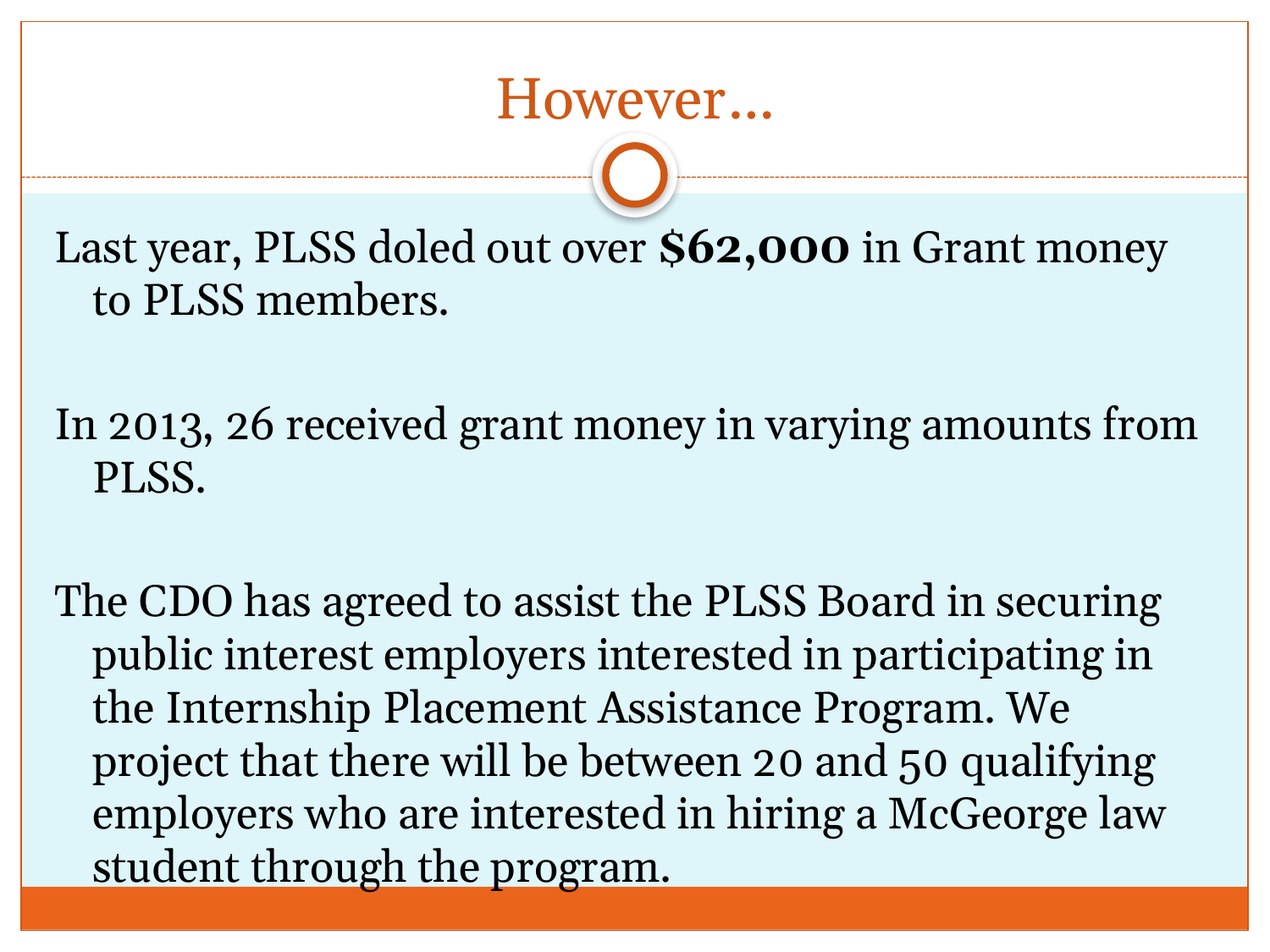

# However…
Last year, PLSS doled out over $62,000 in Grant money to PLSS members.

In 2013, 26 received grant money in varying amounts from PLSS.

The CDO has agreed to assist the PLSS Board in securing public interest employers interested in participating in the Internship Placement Assistance Program. We project that there will be between 20 and 50 qualifying employers who are interested in hiring a McGeorge law student through the program.